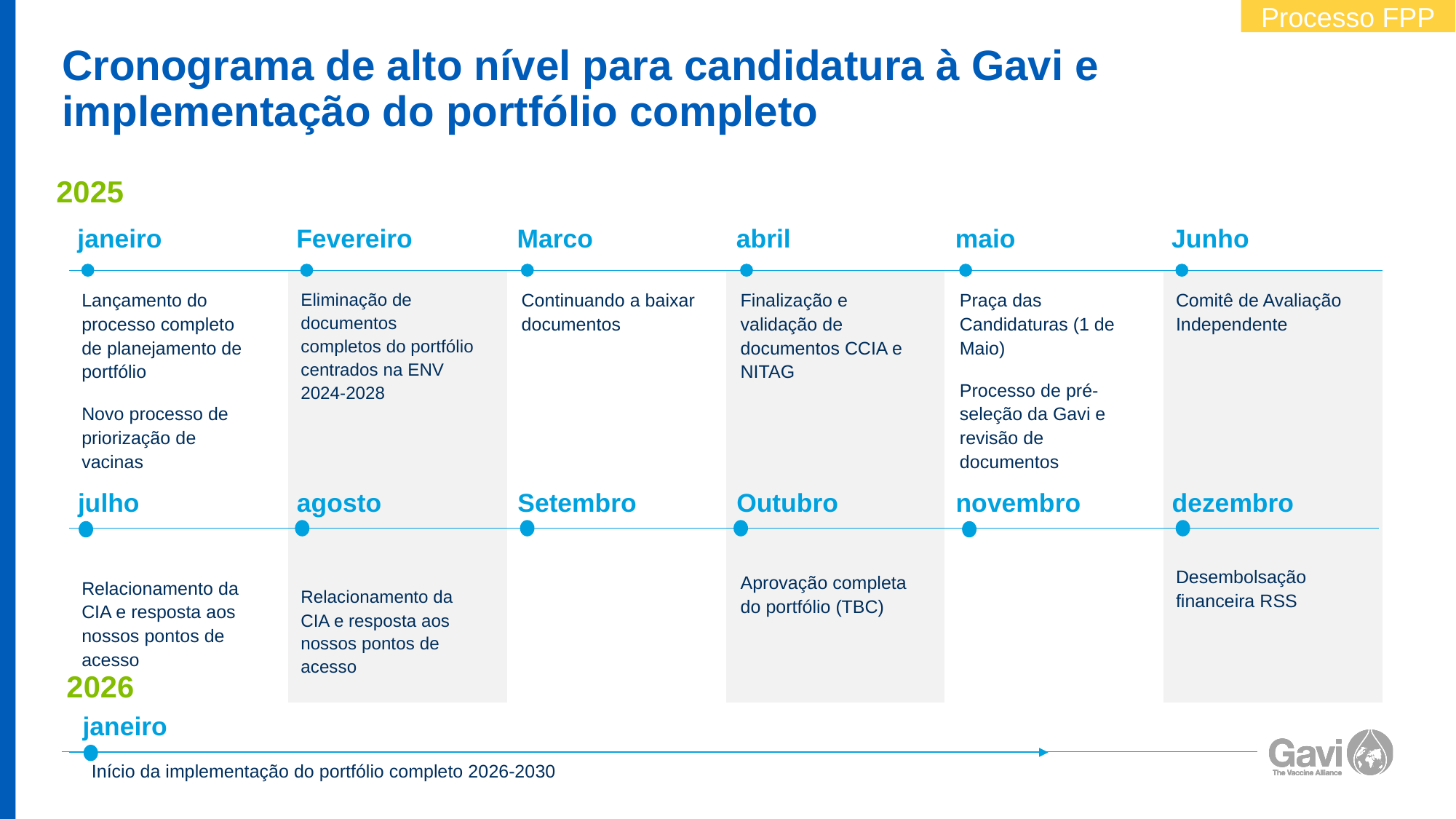

Processo FPP
# Cronograma de alto nível para candidatura à Gavi e implementação do portfólio completo
2025
janeiro
Fevereiro
Marco
abril
maio
Junho
Lançamento do processo completo de planejamento de portfólio
Novo processo de priorização de vacinas

Relacionamento da CIA e resposta aos nossos pontos de acesso
Eliminação de documentos completos do portfólio centrados na ENV 2024-2028

Relacionamento da CIA e resposta aos nossos pontos de acesso

Continuando a baixar documentos
Finalização e validação de documentos CCIA e NITAG

Aprovação completa do portfólio (TBC)
Praça das Candidaturas (1 de Maio)
Processo de pré-seleção da Gavi e revisão de documentos
Comitê de Avaliação Independente

Desembolsação financeira RSS
julho
agosto
Setembro
Outubro
novembro
dezembro

2026
janeiro

Início da implementação do portfólio completo 2026-2030